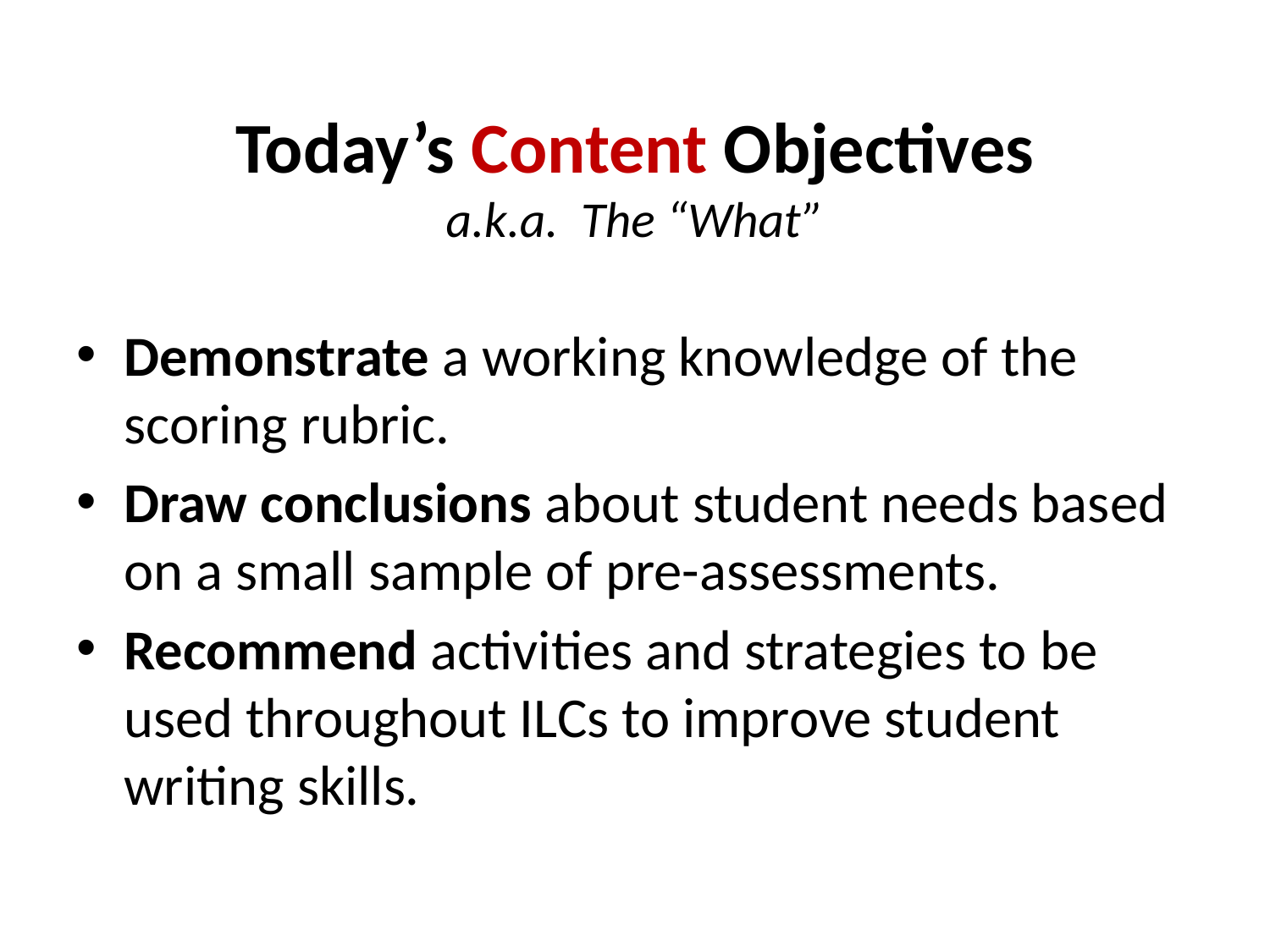

# Today’s Content Objectives a.k.a.  The “What”
Demonstrate a working knowledge of the scoring rubric.
Draw conclusions about student needs based on a small sample of pre-assessments.
Recommend activities and strategies to be used throughout ILCs to improve student writing skills.